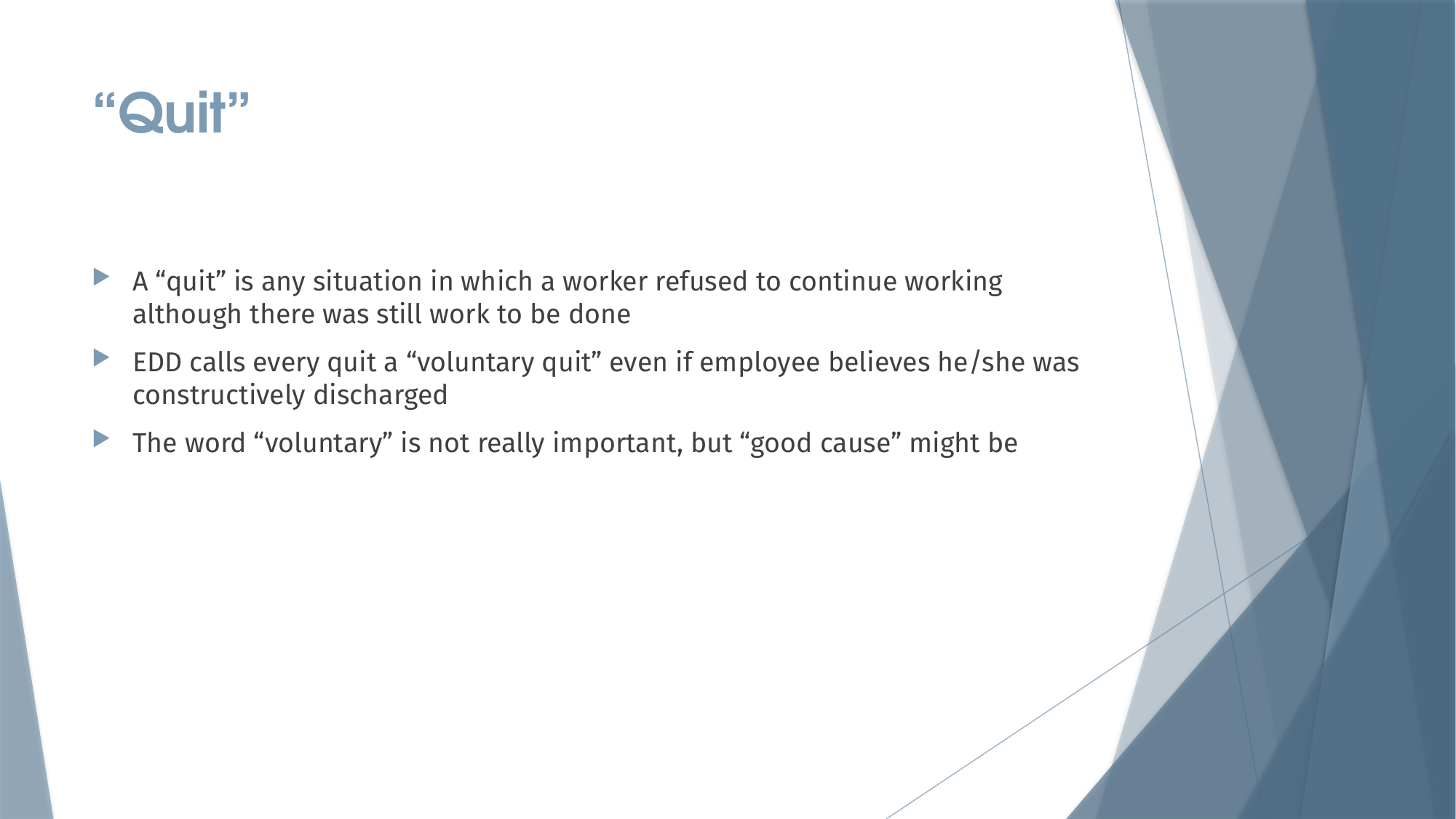

# “Quit”
A “quit” is any situation in which a worker refused to continue working although there was still work to be done
EDD calls every quit a “voluntary quit” even if employee believes he/she was constructively discharged
The word “voluntary” is not really important, but “good cause” might be